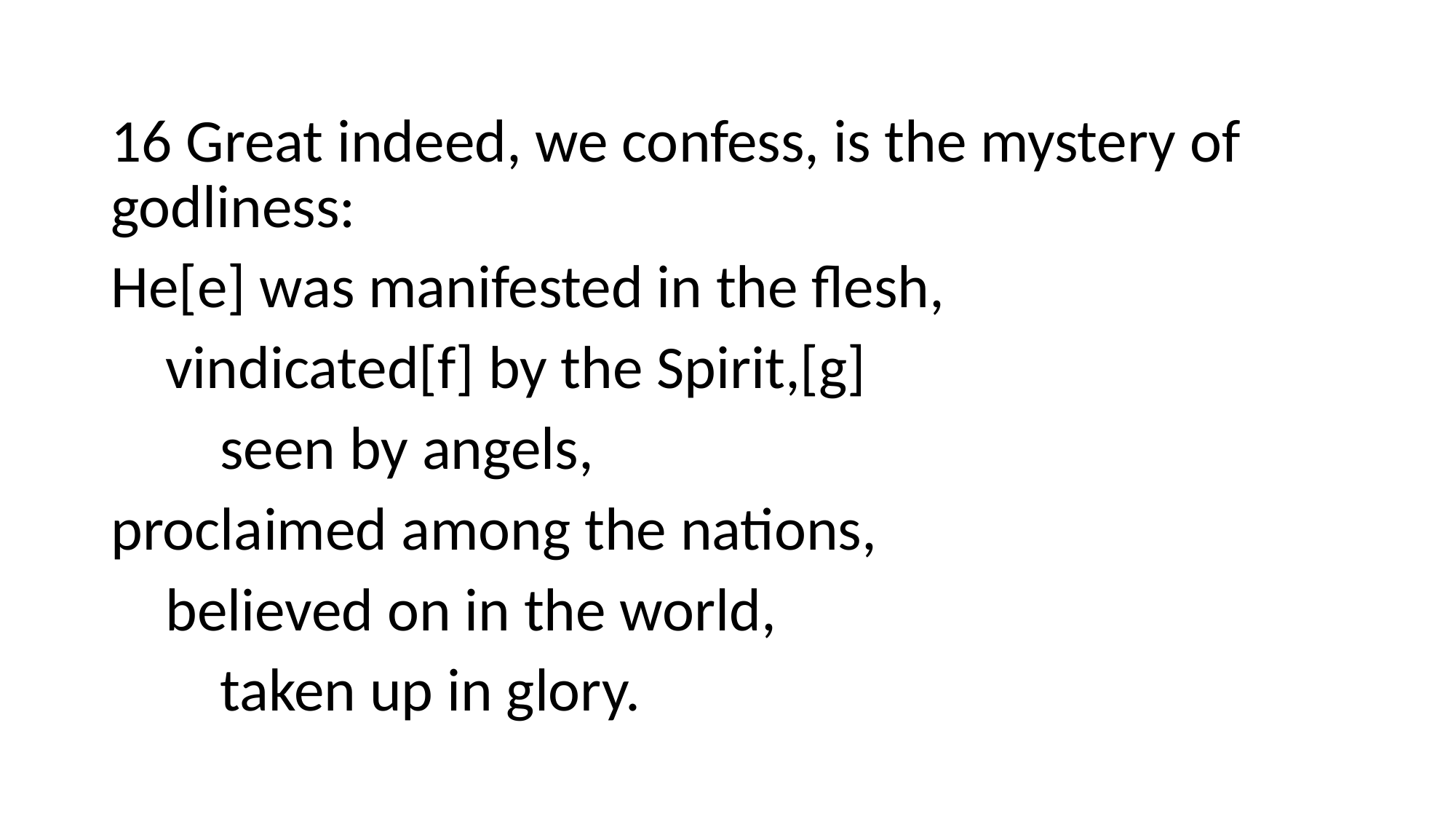

#
16 Great indeed, we confess, is the mystery of godliness:
He[e] was manifested in the flesh,
    vindicated[f] by the Spirit,[g]
        seen by angels,
proclaimed among the nations,
    believed on in the world,
        taken up in glory.